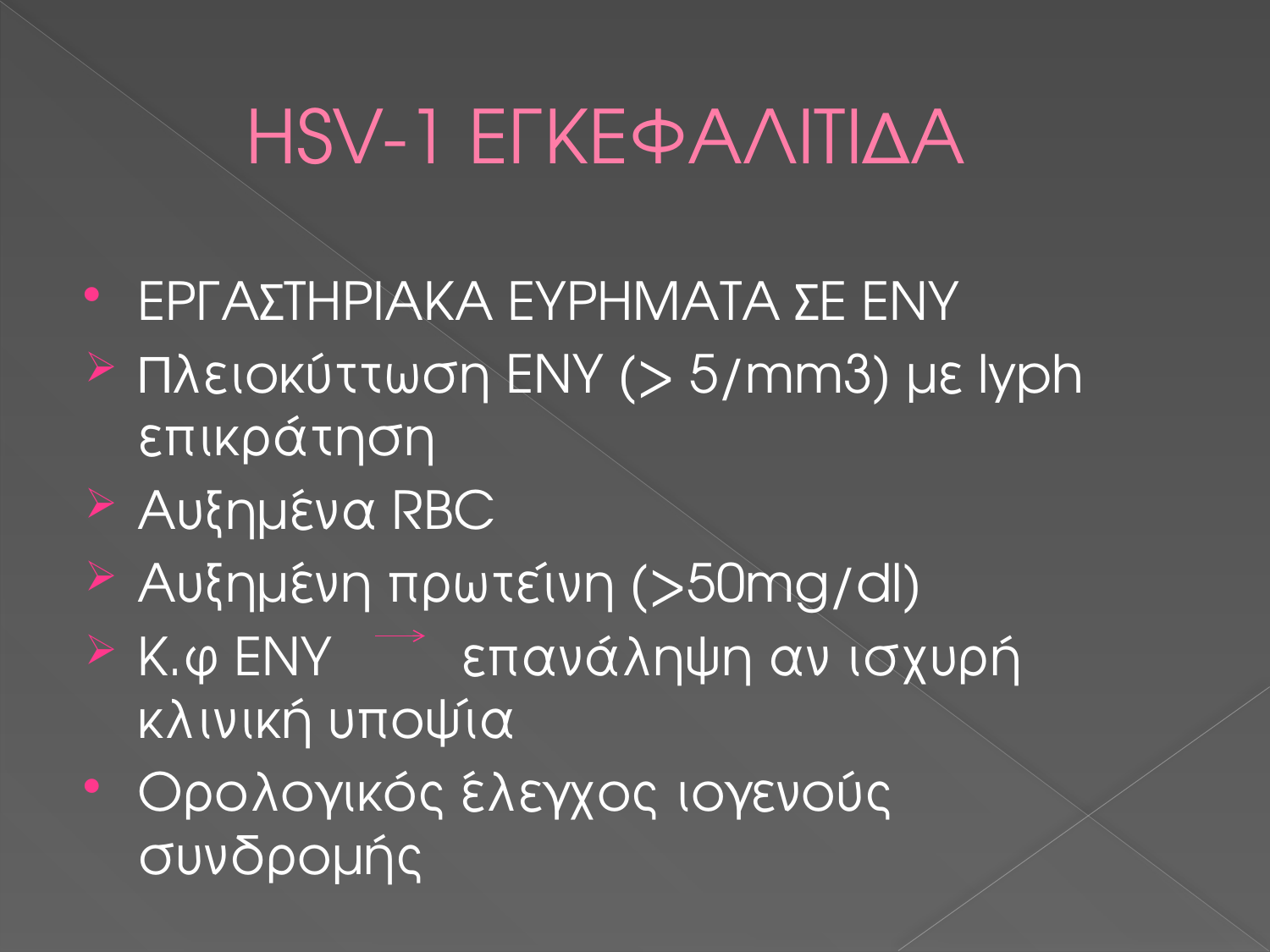

# HSV-1 ΕΓΚΕΦΑΛΙΤΙΔΑ
ΕΡΓΑΣΤΗΡΙΑΚΑ ΕΥΡΗΜΑΤΑ ΣΕ ΕΝΥ
Πλειοκύττωση ΕΝΥ (> 5/mm3) με lyph επικράτηση
Αυξημένα RBC
Αυξημένη πρωτείνη (>50mg/dl)
Κ.φ ΕΝΥ         επανάληψη αν ισχυρή κλινική υποψία
Ορολογικός έλεγχος ιογενούς συνδρομής